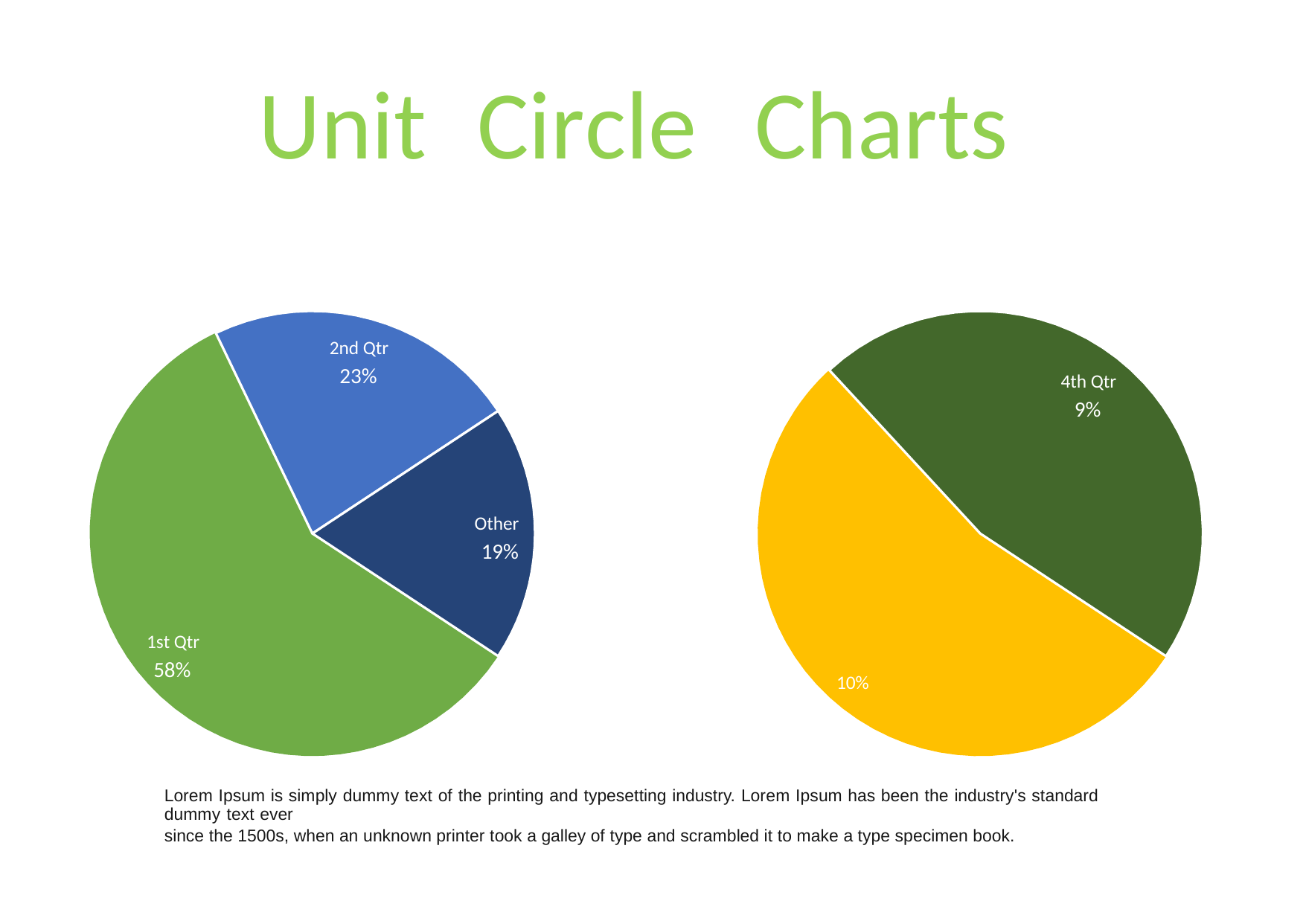

Unit
Circle
Charts

2nd Qtr
23%

4th Qtr
9%

Other
19%
1st Qtr
58%
10%
Lorem Ipsum is simply dummy text of the printing and typesetting industry. Lorem Ipsum has been the industry's standard dummy text ever
since the 1500s, when an unknown printer took a galley of type and scrambled it to make a type specimen book.